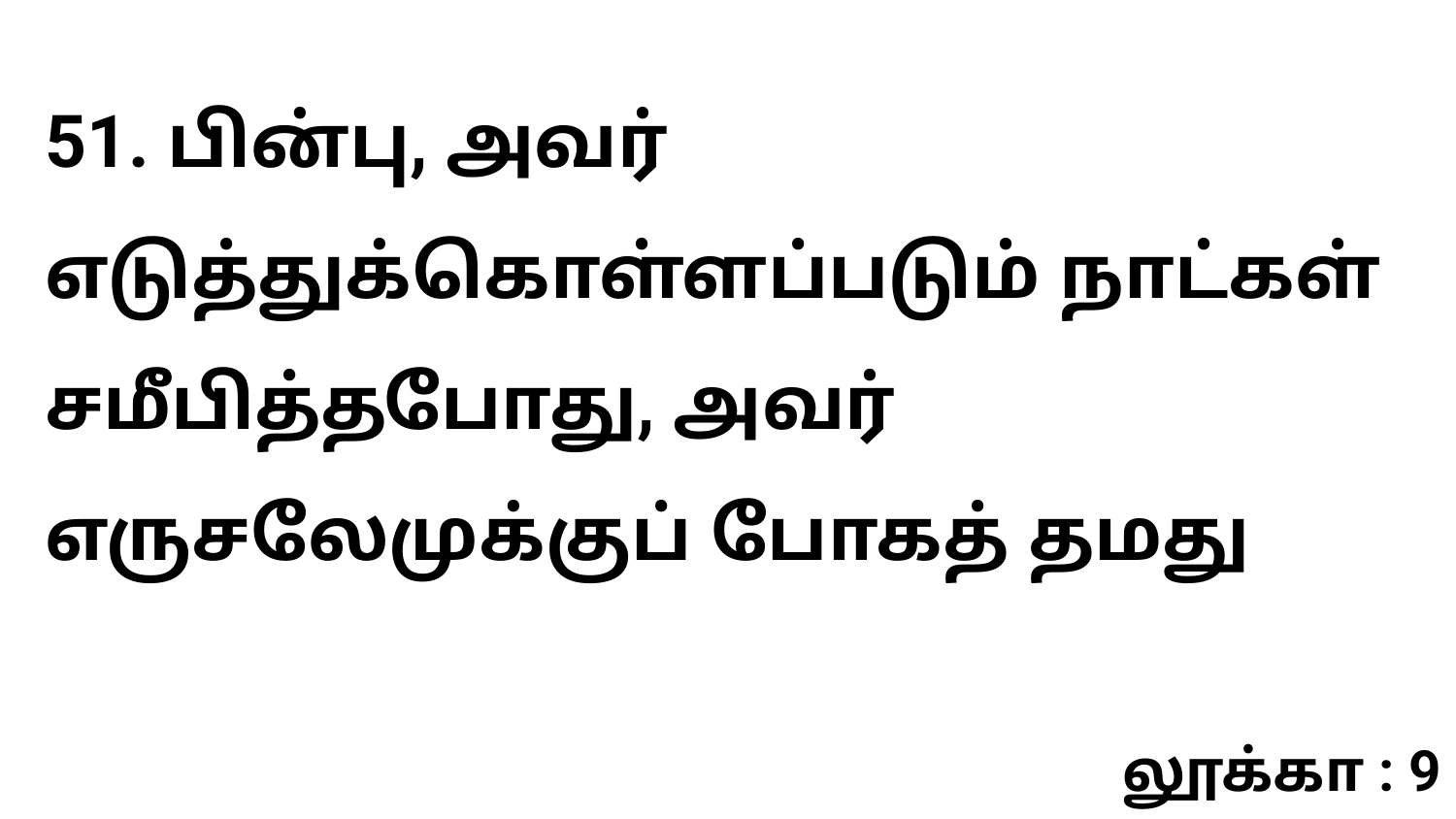

51. பின்பு, அவர் எடுத்துக்கொள்ளப்படும் நாட்கள் சமீபித்தபோது, அவர் எருசலேமுக்குப் போகத் தமது
லூக்கா : 9